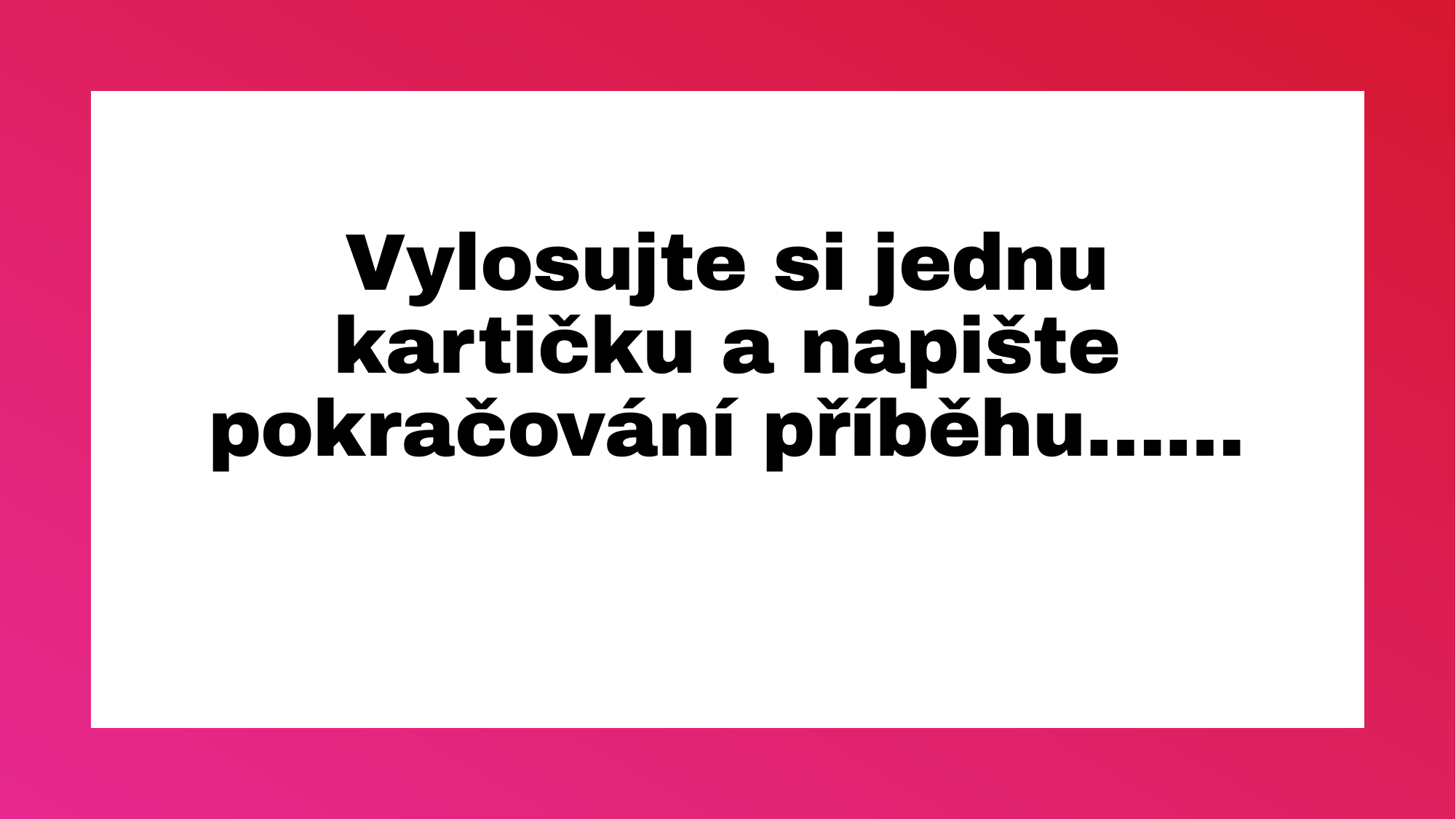

# Vylosujte si jednu kartičku a napište pokračování příběhu……